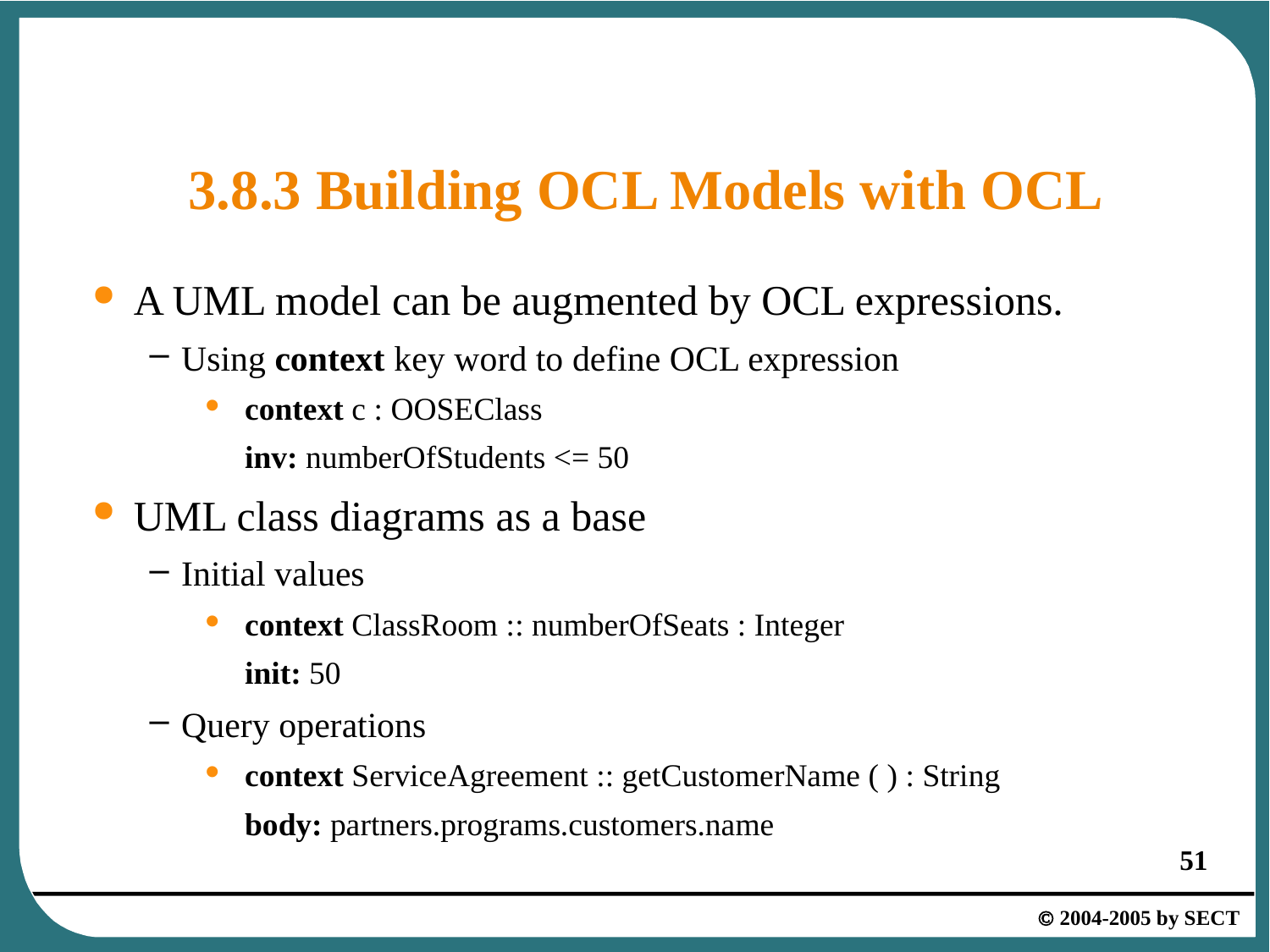

# 3.8.3 Building OCL Models with OCL
A UML model can be augmented by OCL expressions.
Using context key word to define OCL expression
context c : OOSEClass
	inv: numberOfStudents <= 50
UML class diagrams as a base
Initial values
context ClassRoom :: numberOfSeats : Integer
	init: 50
Query operations
context ServiceAgreement :: getCustomerName ( ) : String
	body: partners.programs.customers.name